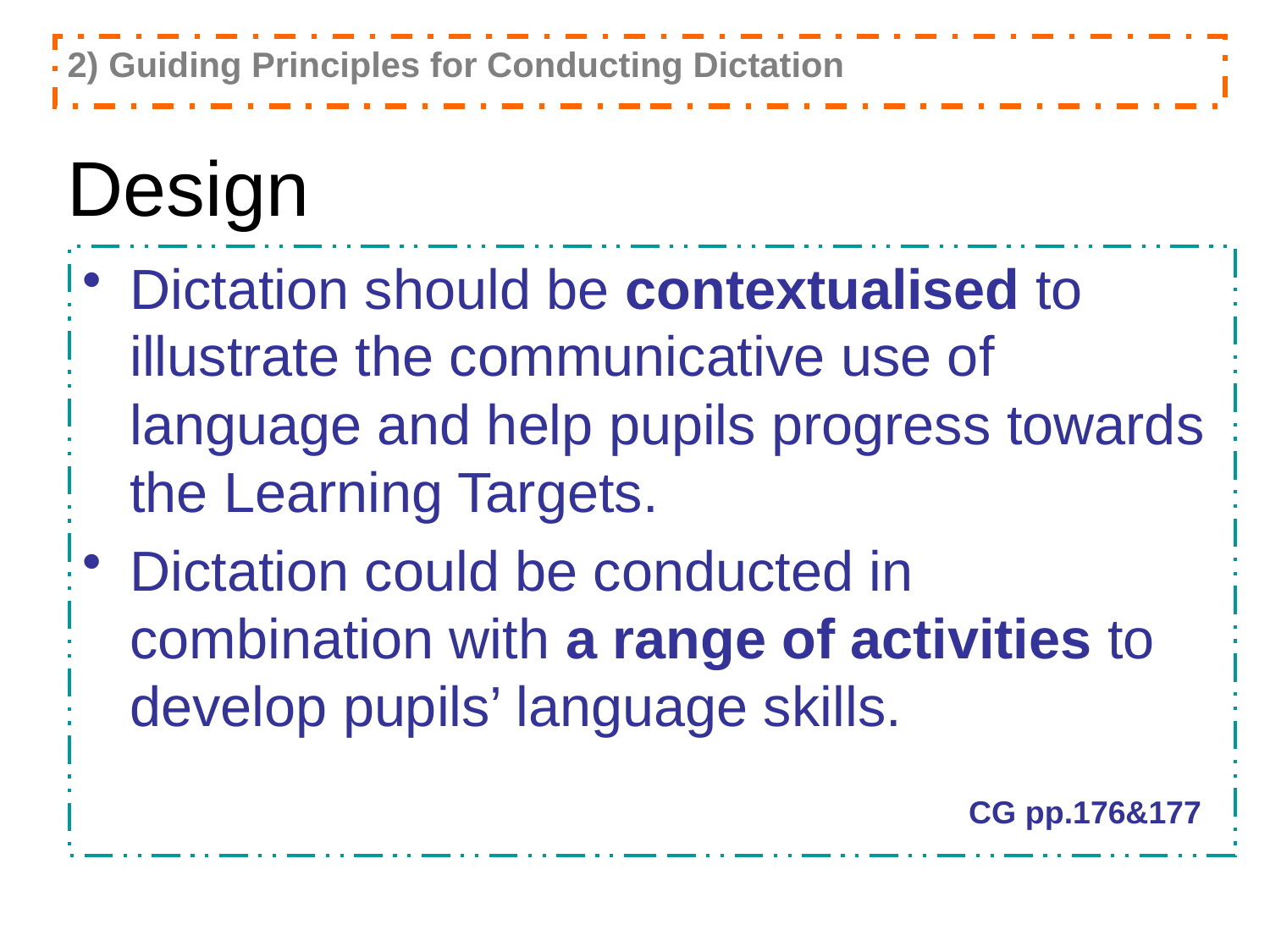

2) Guiding Principles for Conducting Dictation
Design
Dictation should be contextualised to illustrate the communicative use of language and help pupils progress towards the Learning Targets.
Dictation could be conducted in combination with a range of activities to develop pupils’ language skills.
CG pp.176&177